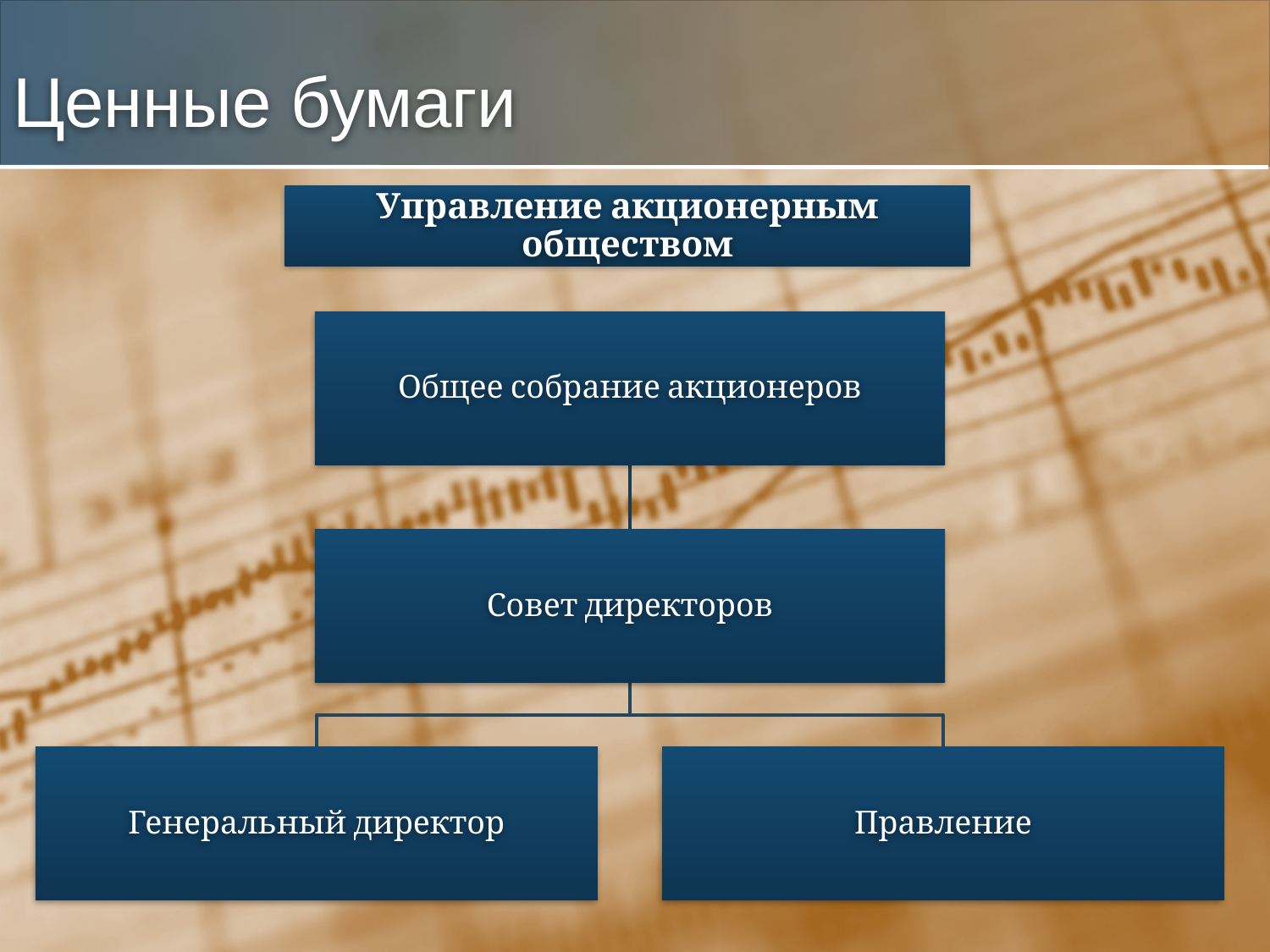

# Ценные бумаги

Управление акционерным обществом

Общее собрание акционеров

Совет директоров

Генеральный директор

Правление